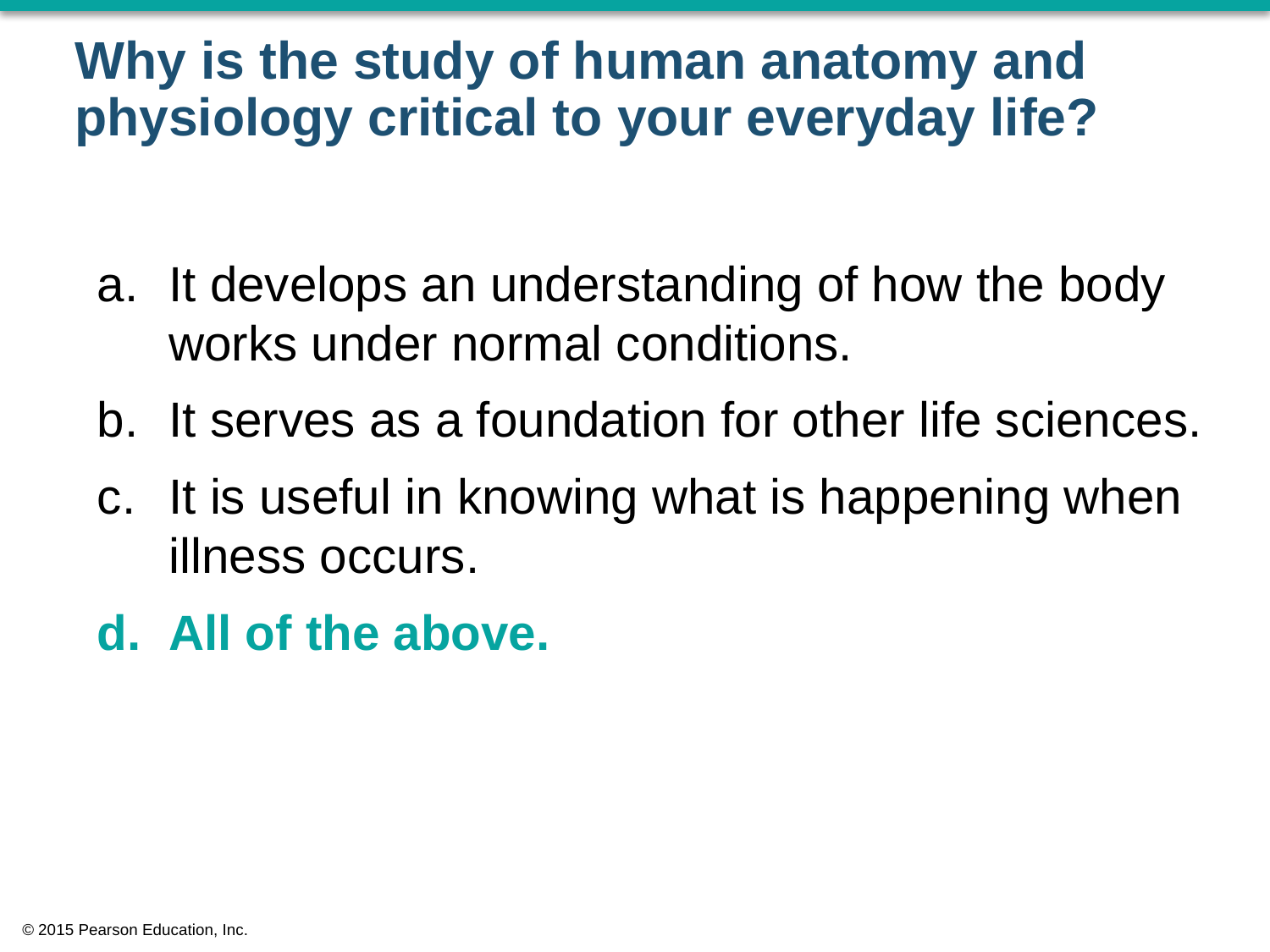

# Why is the study of human anatomy and physiology critical to your everyday life?
It develops an understanding of how the body works under normal conditions.
It serves as a foundation for other life sciences.
It is useful in knowing what is happening when illness occurs.
All of the above.
© 2015 Pearson Education, Inc.